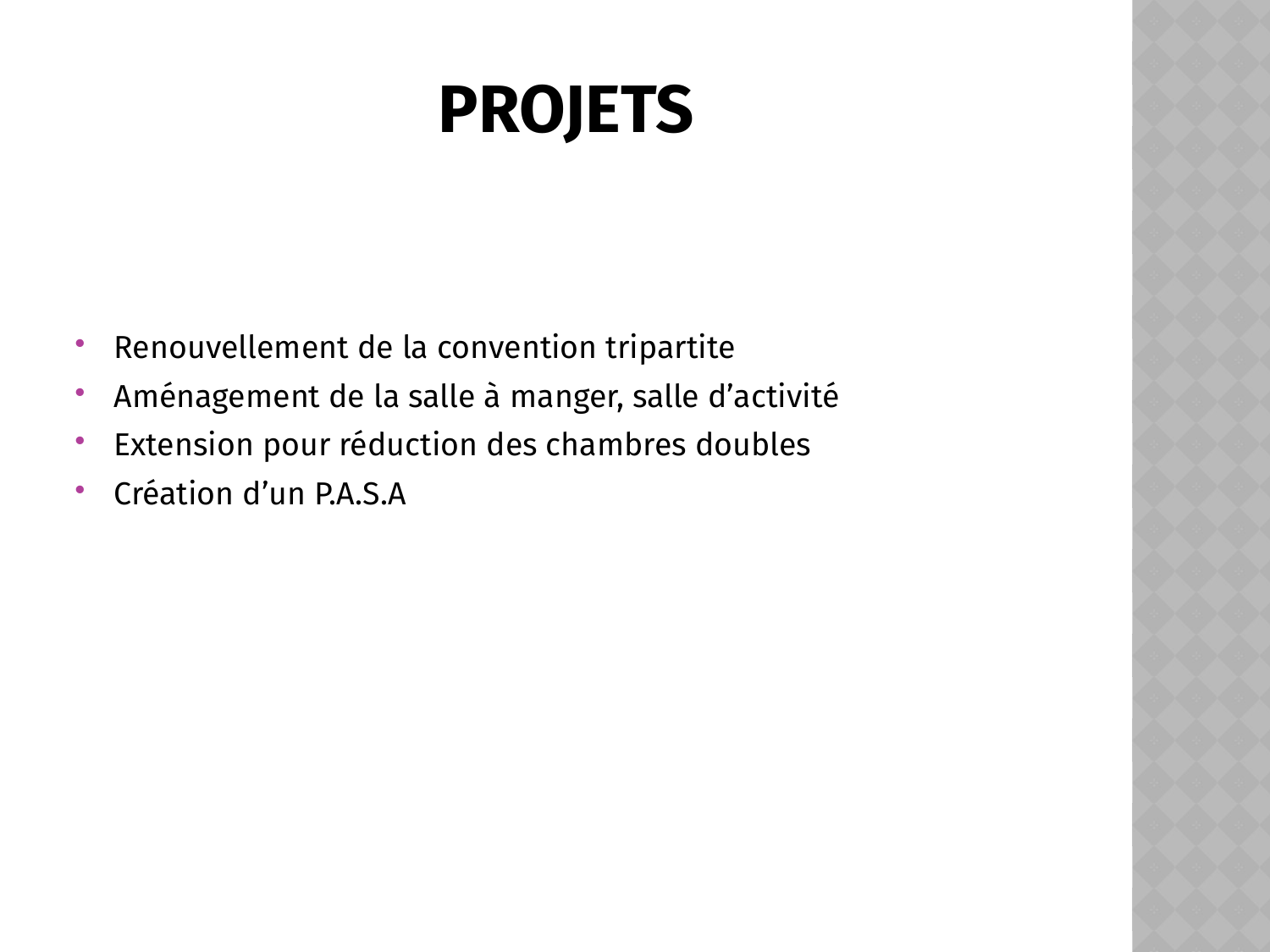

# PROJETS

Renouvellement de la convention tripartite
Aménagement de la salle à manger, salle d’activité
Extension pour réduction des chambres doubles
Création d’un P.A.S.A